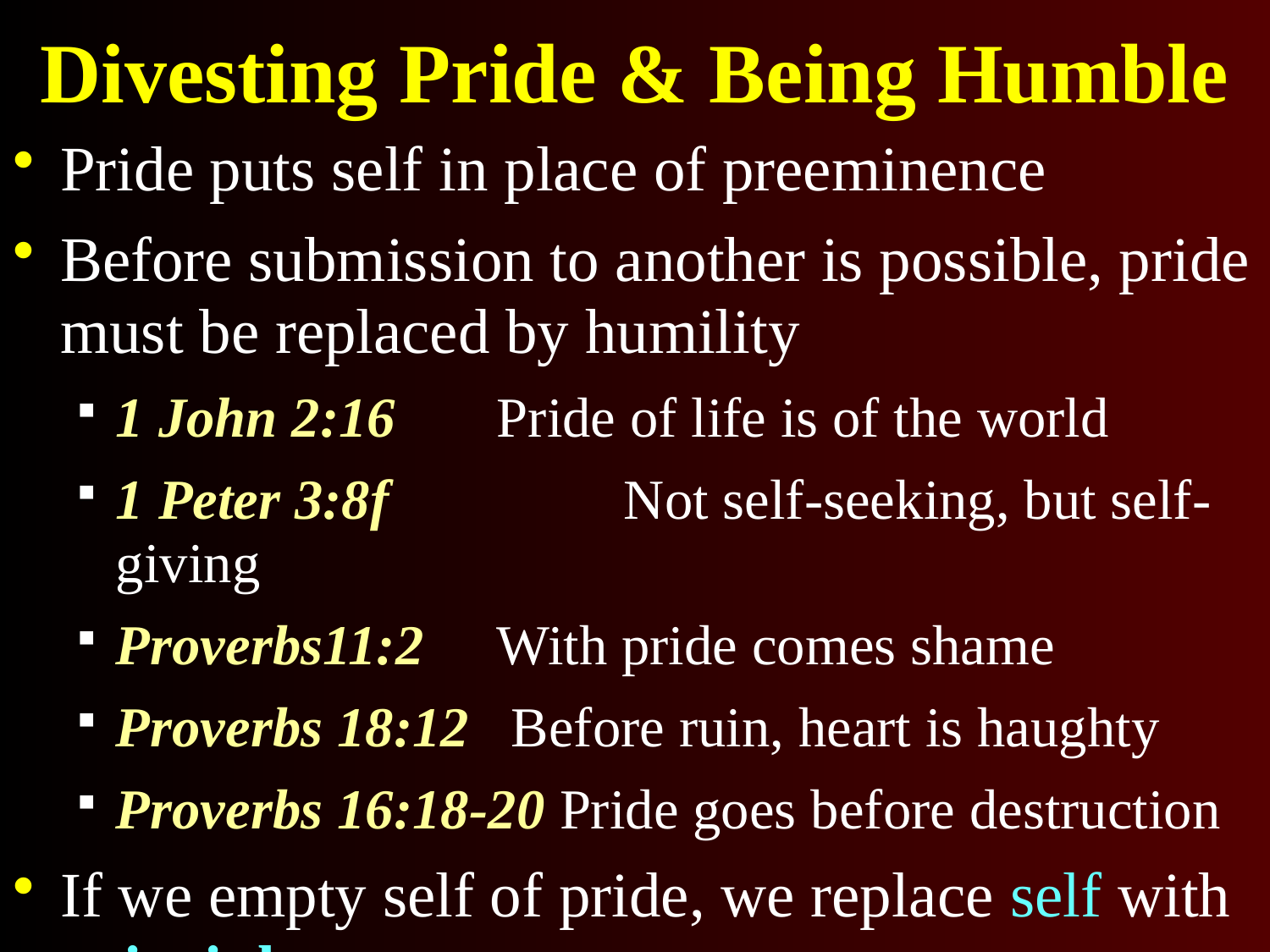

# Divesting Pride & Being Humble
Pride puts self in place of preeminence
Before submission to another is possible, pride must be replaced by humility
1 John 2:16	Pride of life is of the world
1 Peter 3:8f		Not self-seeking, but self-giving
Proverbs11:2	With pride comes shame
Proverbs 18:12	 Before ruin, heart is haughty
Proverbs 16:18-20 Pride goes before destruction
If we empty self of pride, we replace self with principle